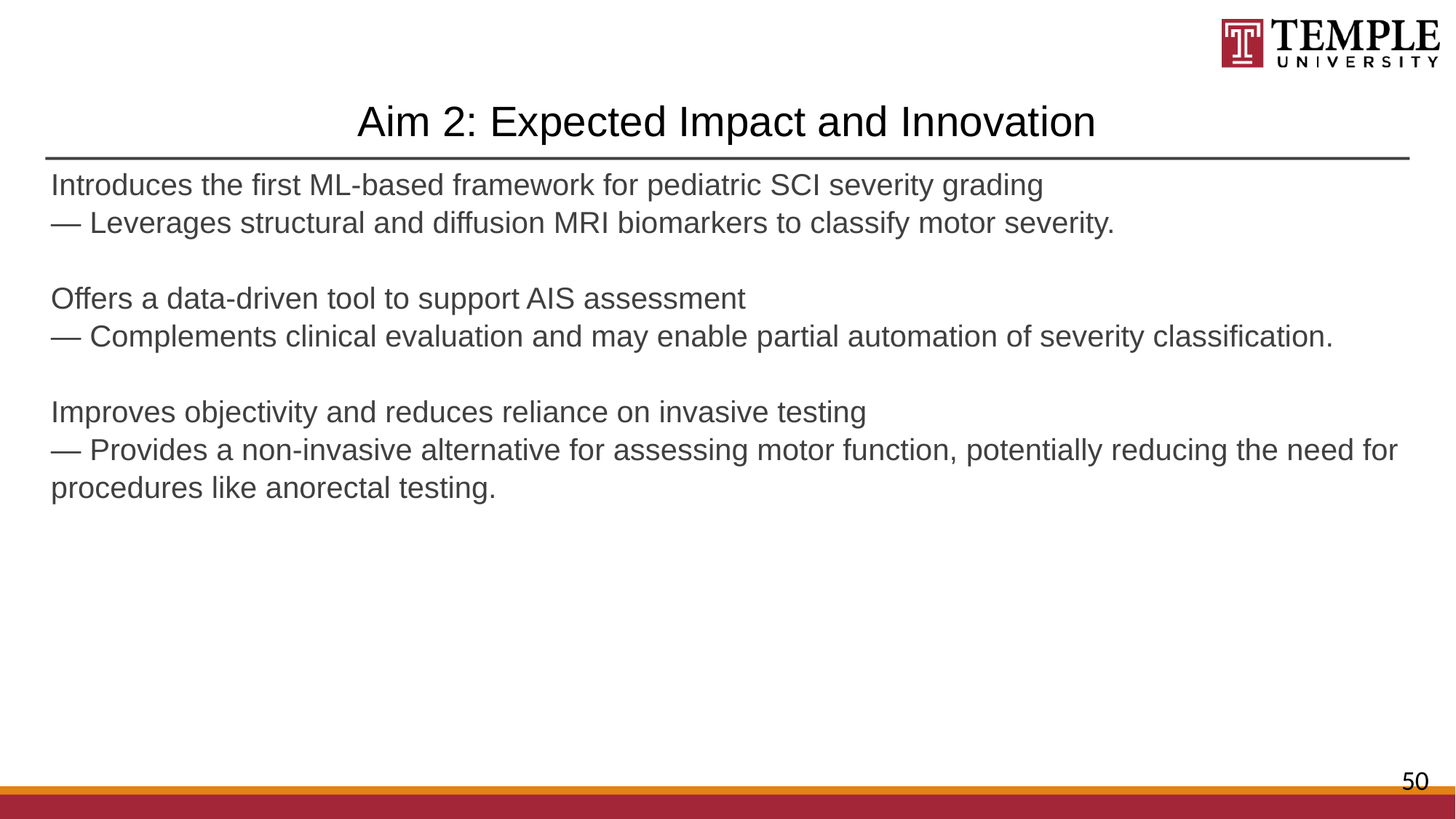

# Aim 2: Expected Impact and Innovation
Introduces the first ML-based framework for pediatric SCI severity grading
— Leverages structural and diffusion MRI biomarkers to classify motor severity.

Offers a data-driven tool to support AIS assessment
— Complements clinical evaluation and may enable partial automation of severity classification.

Improves objectivity and reduces reliance on invasive testing
— Provides a non-invasive alternative for assessing motor function, potentially reducing the need for procedures like anorectal testing.
50